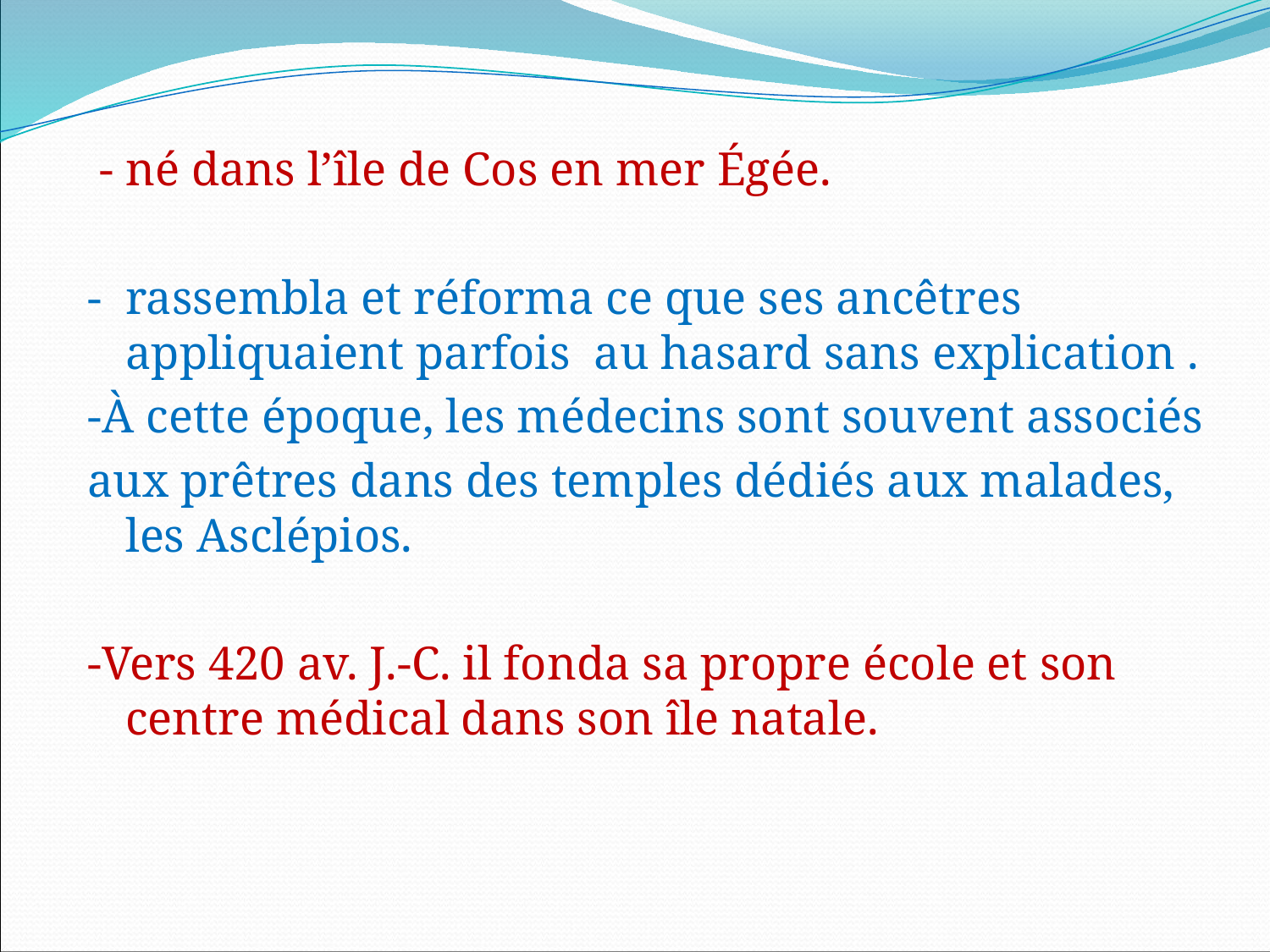

- né dans l’île de Cos en mer Égée.

-  rassembla et réforma ce que ses ancêtres appliquaient parfois  au hasard sans explication .
-À cette époque, les médecins sont souvent associés
aux prêtres dans des temples dédiés aux malades, les Asclépios.

-Vers 420 av. J.-C. il fonda sa propre école et son centre médical dans son île natale.